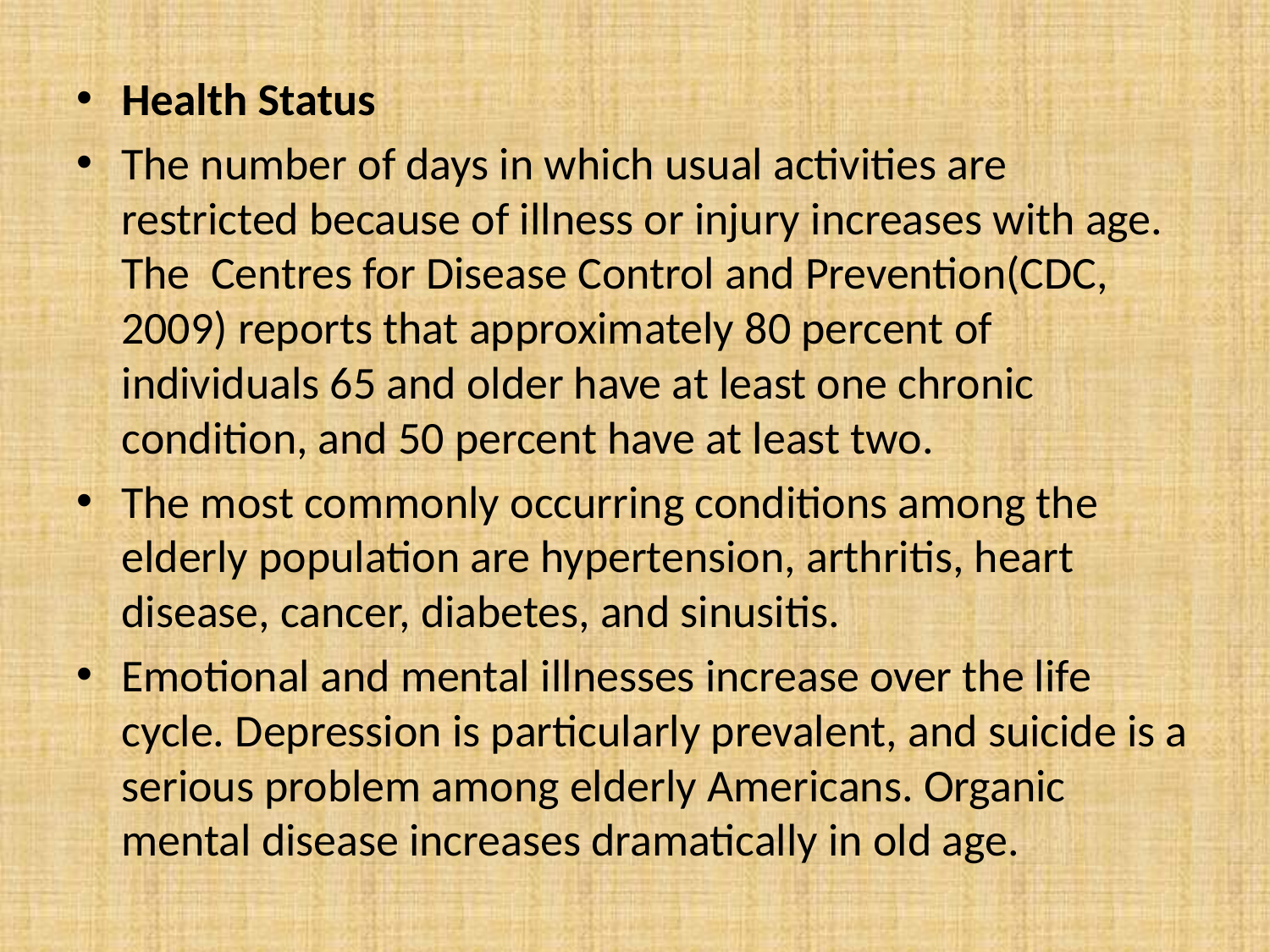

Health Status
The number of days in which usual activities are restricted because of illness or injury increases with age. The  Centres for Disease Control and Prevention(CDC, 2009) reports that approximately 80 percent of individuals 65 and older have at least one chronic condition, and 50 percent have at least two.
The most commonly occurring conditions among the elderly population are hypertension, arthritis, heart disease, cancer, diabetes, and sinusitis.
Emotional and mental illnesses increase over the life cycle. Depression is particularly prevalent, and suicide is a serious problem among elderly Americans. Organic mental disease increases dramatically in old age.